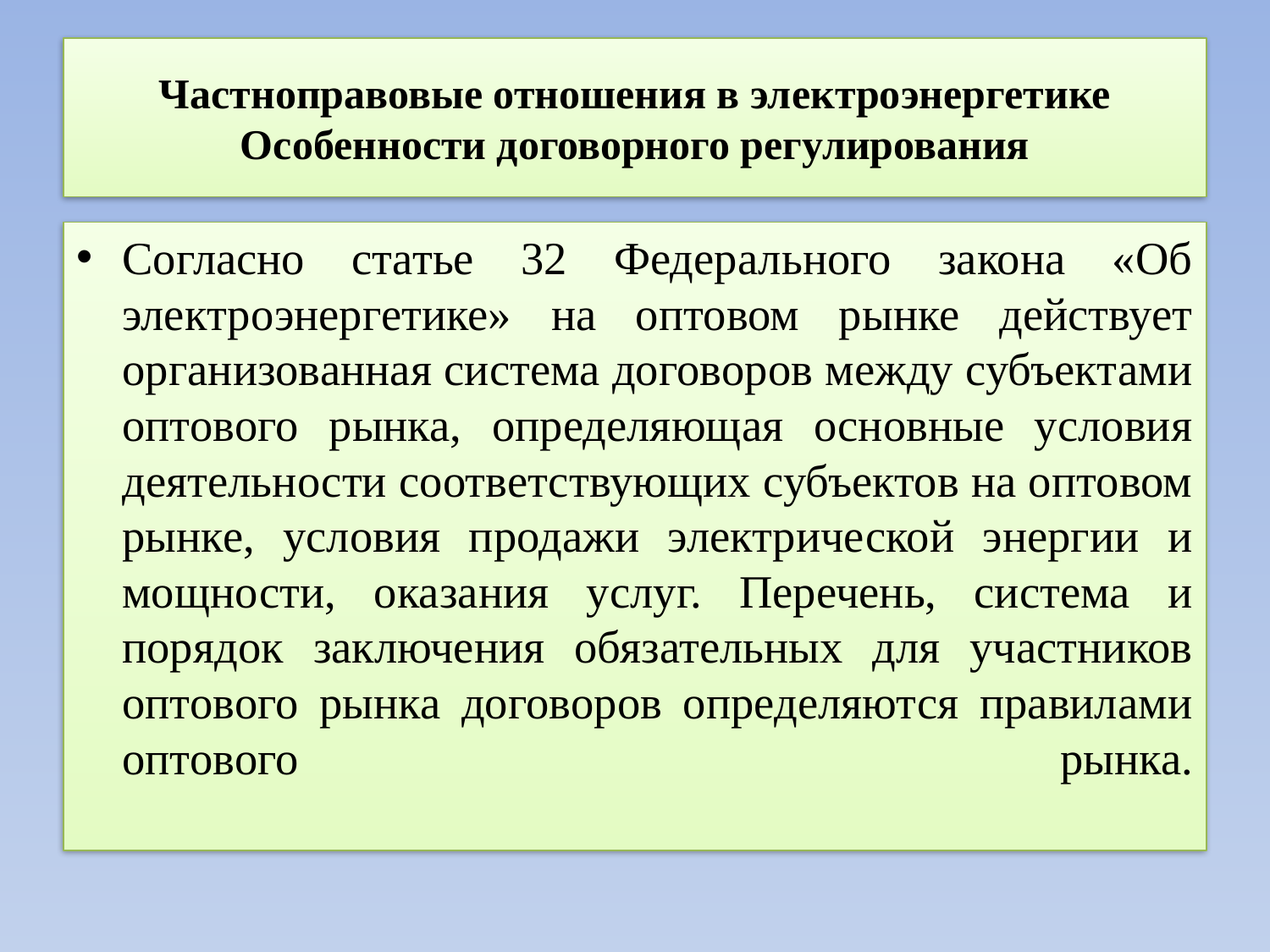

# Частноправовые отношения в электроэнергетике Особенности договорного регулирования
Согласно статье 32 Федерального закона «Об электроэнергетике» на оптовом рынке действует организованная система договоров между субъектами оптового рынка, определяющая основные условия деятельности соответствующих субъектов на оптовом рынке, условия продажи электрической энергии и мощности, оказания услуг. Перечень, система и порядок заключения обязательных для участников оптового рынка договоров определяются правилами оптового рынка.